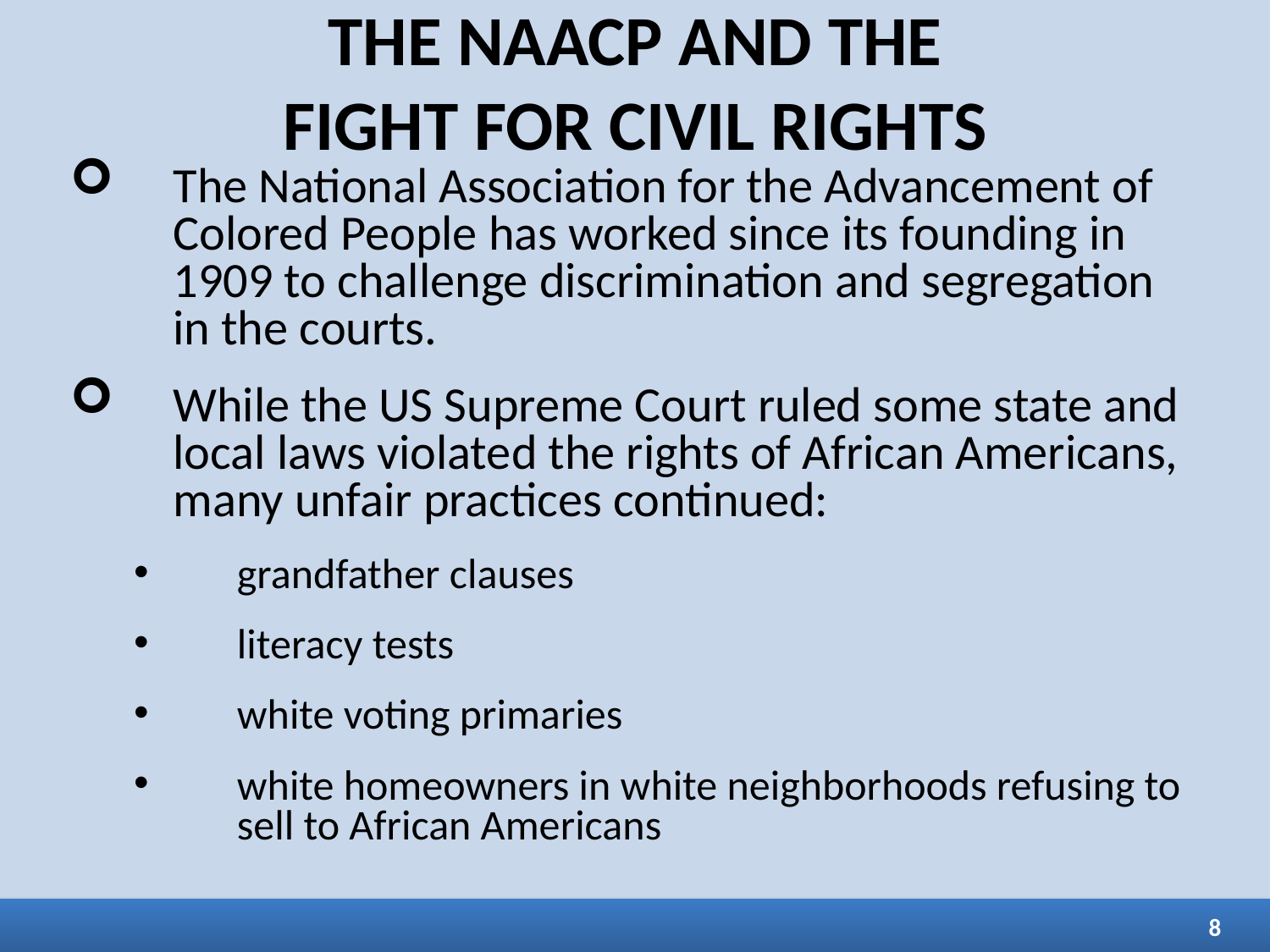

THE NAACP AND THE
FIGHT FOR CIVIL RIGHTS
The National Association for the Advancement of Colored People has worked since its founding in 1909 to challenge discrimination and segregation in the courts.
While the US Supreme Court ruled some state and local laws violated the rights of African Americans, many unfair practices continued:
grandfather clauses
literacy tests
white voting primaries
white homeowners in white neighborhoods refusing to sell to African Americans
8